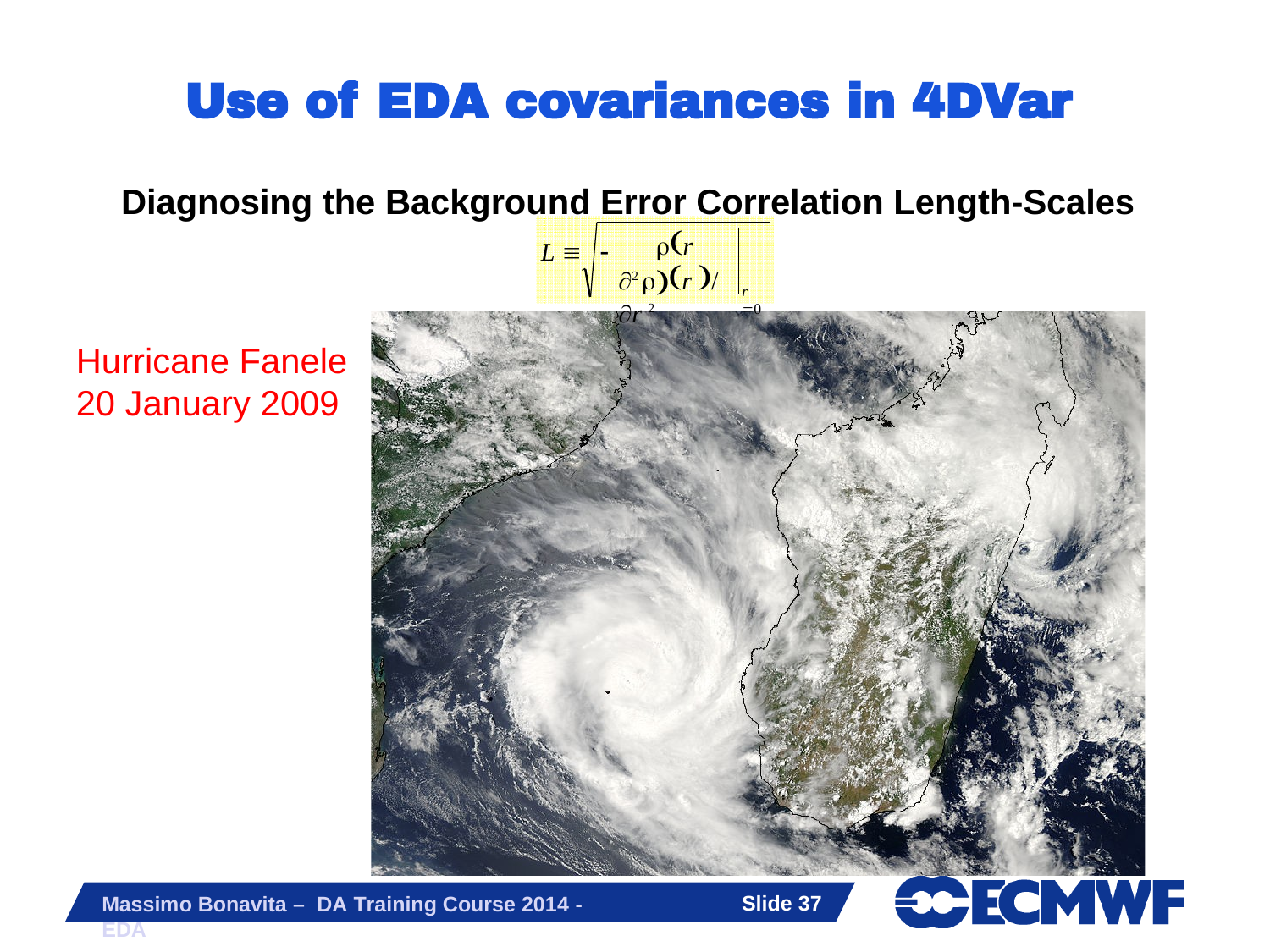

# Use of EDA covariances in 4DVar
Diagnosing the Background Error Correlation Length-Scales

ρ(r )

L ≡	−
∂2 ρ (r )/ ∂r 2

r =0

Hurricane Fanele 20 January 2009

Slide 37
Massimo Bonavita –  DA Training Course 2014 - EDA